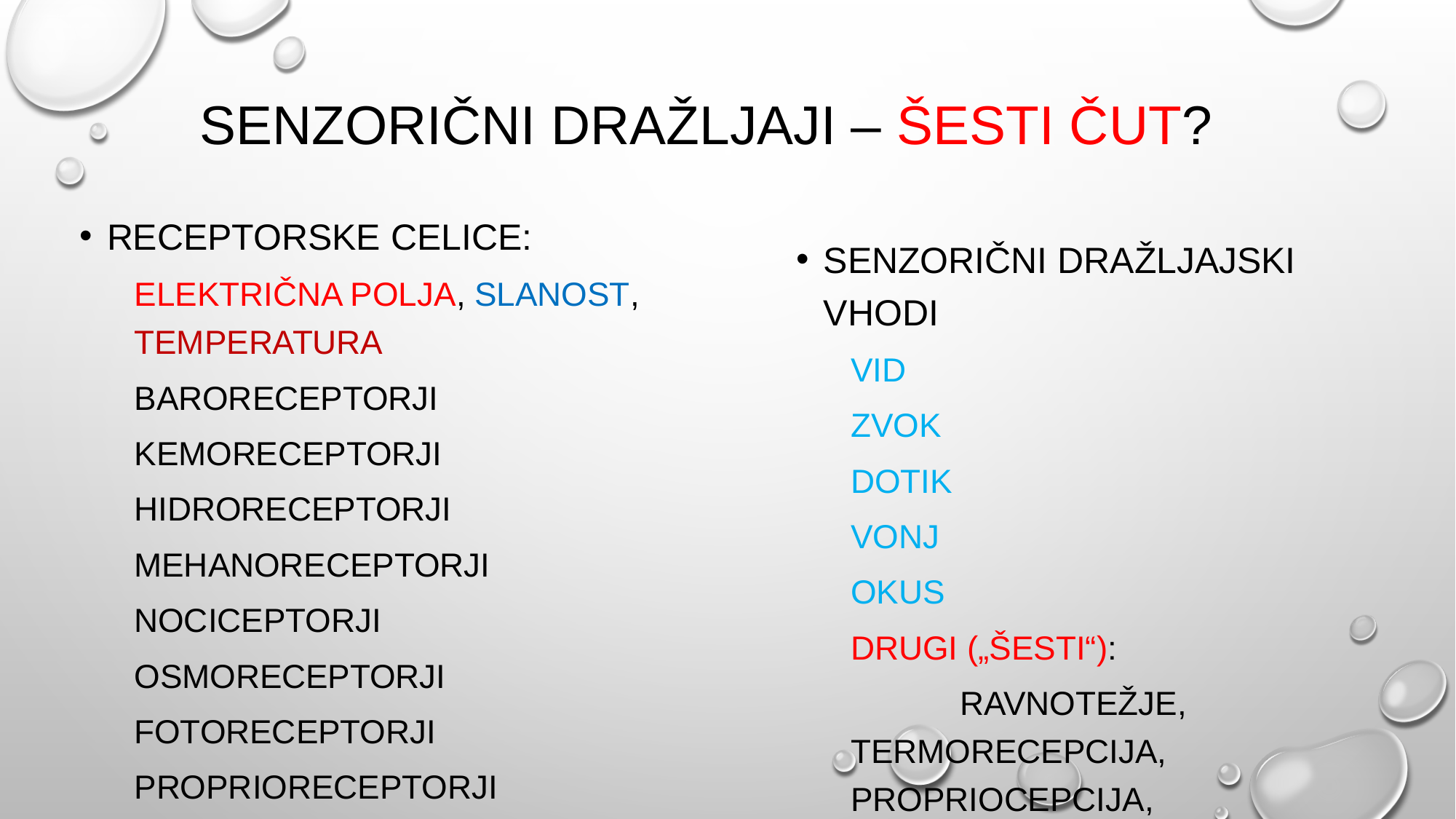

# Senzorični dražljaji – šesti čut?
Receptorske celice:
Električna polja, slanost, temperatura
baroreceptorji
Kemoreceptorji
Hidroreceptorji
Mehanoreceptorji
Nociceptorji
Osmoreceptorji
Fotoreceptorji
Proprioreceptorji
Elektromagnetni receptorji…

Senzorični Dražljajski vhodi
Vid
Zvok
Dotik
Vonj
Okus
Drugi („šesti“):
	ravnotežje, termorecepcija, propriocepcija, nocicepcija, specifični receptorji v organih...